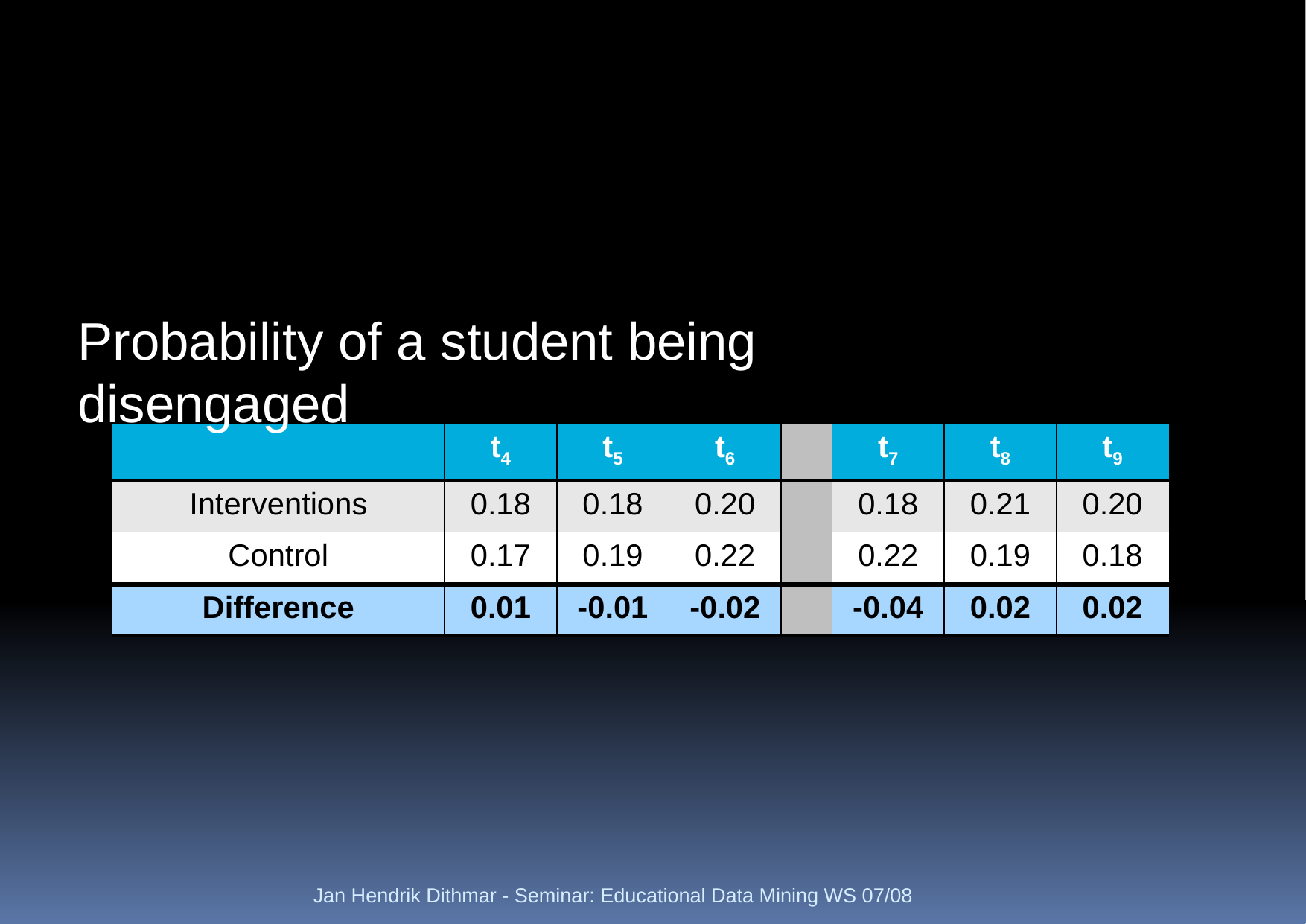

#
Probability of a student being disengaged
|  | t4 | t5 | t6 |  | t7 | t8 | t9 |
| --- | --- | --- | --- | --- | --- | --- | --- |
| Interventions | 0.18 | 0.18 | 0.20 |  | 0.18 | 0.21 | 0.20 |
| Control | 0.17 | 0.19 | 0.22 |  | 0.22 | 0.19 | 0.18 |
| Difference | 0.01 | -0.01 | -0.02 |  | -0.04 | 0.02 | 0.02 |
Jan Hendrik Dithmar - Seminar: Educational Data Mining WS 07/08